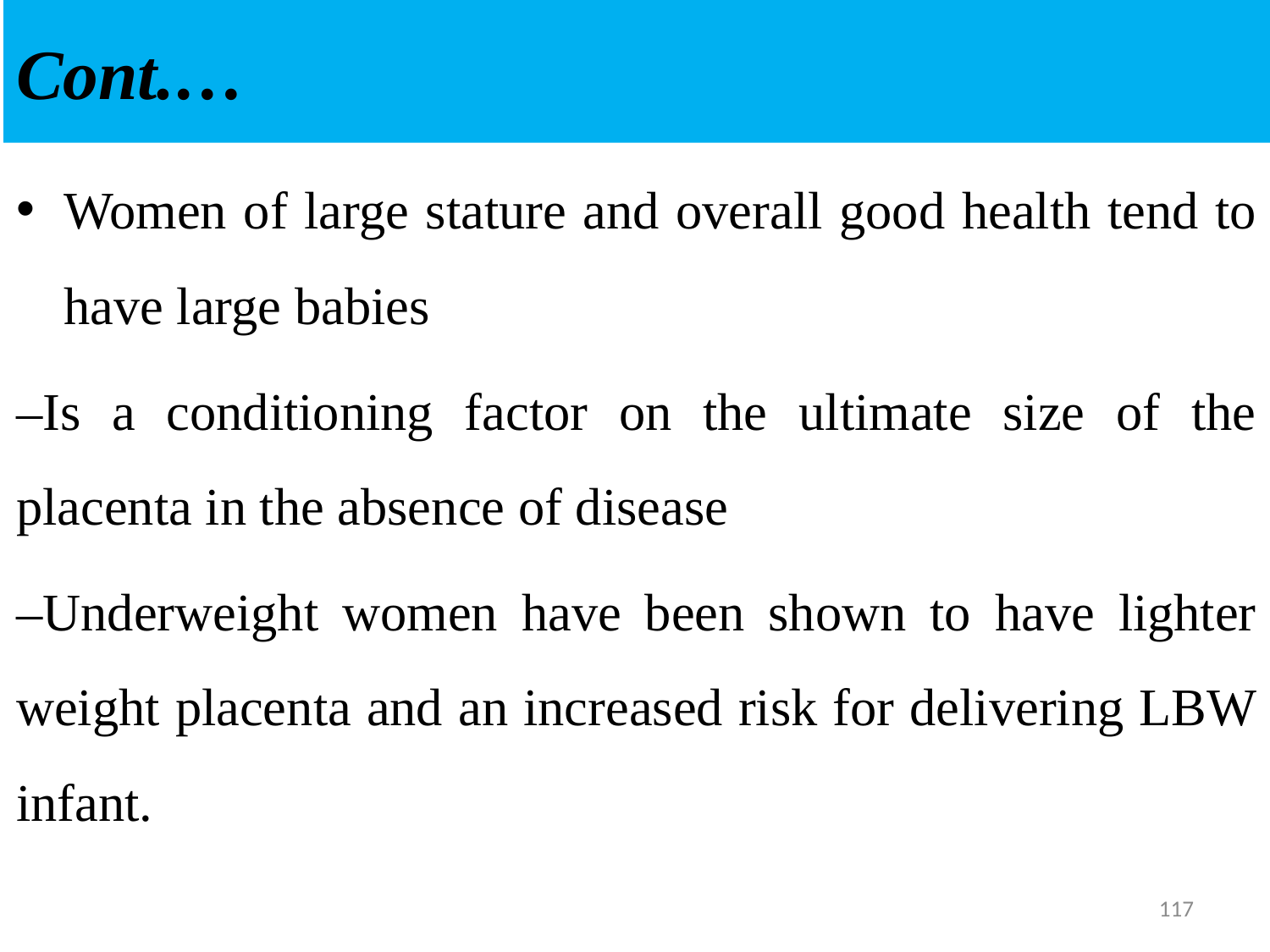

# Cont.…
Women of large stature and overall good health tend to have large babies
–Is a conditioning factor on the ultimate size of the placenta in the absence of disease
–Underweight women have been shown to have lighter weight placenta and an increased risk for delivering LBW infant.

117